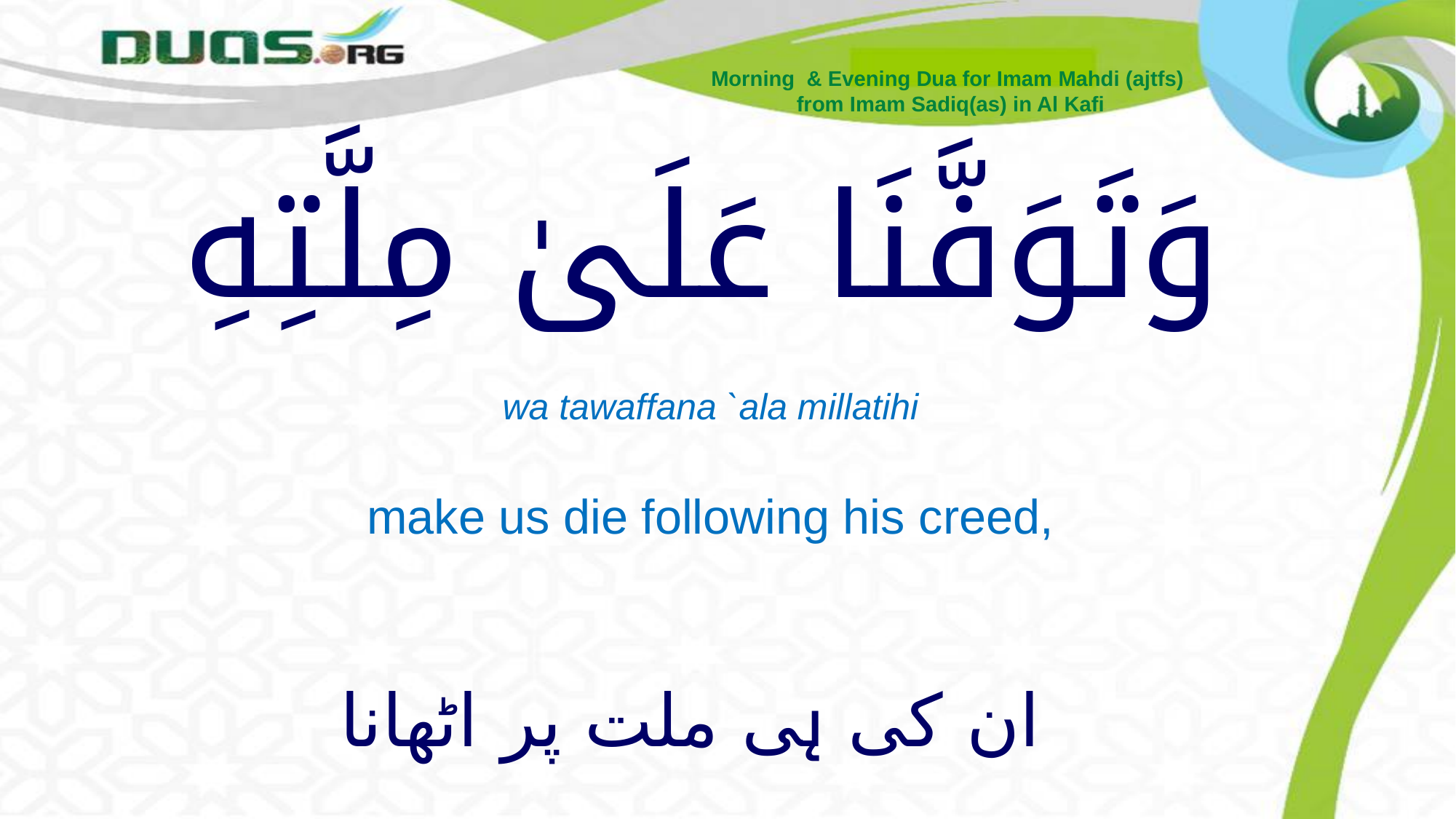

Morning  & Evening Dua for Imam Mahdi (ajtfs)
from Imam Sadiq(as) in Al Kafi
# وَتَوَفَّنَا عَلَىٰ مِلَّتِهِ

wa tawaffana `ala millatihi

make us die following his creed,

ان کی ہی ملت پر اٹھانا